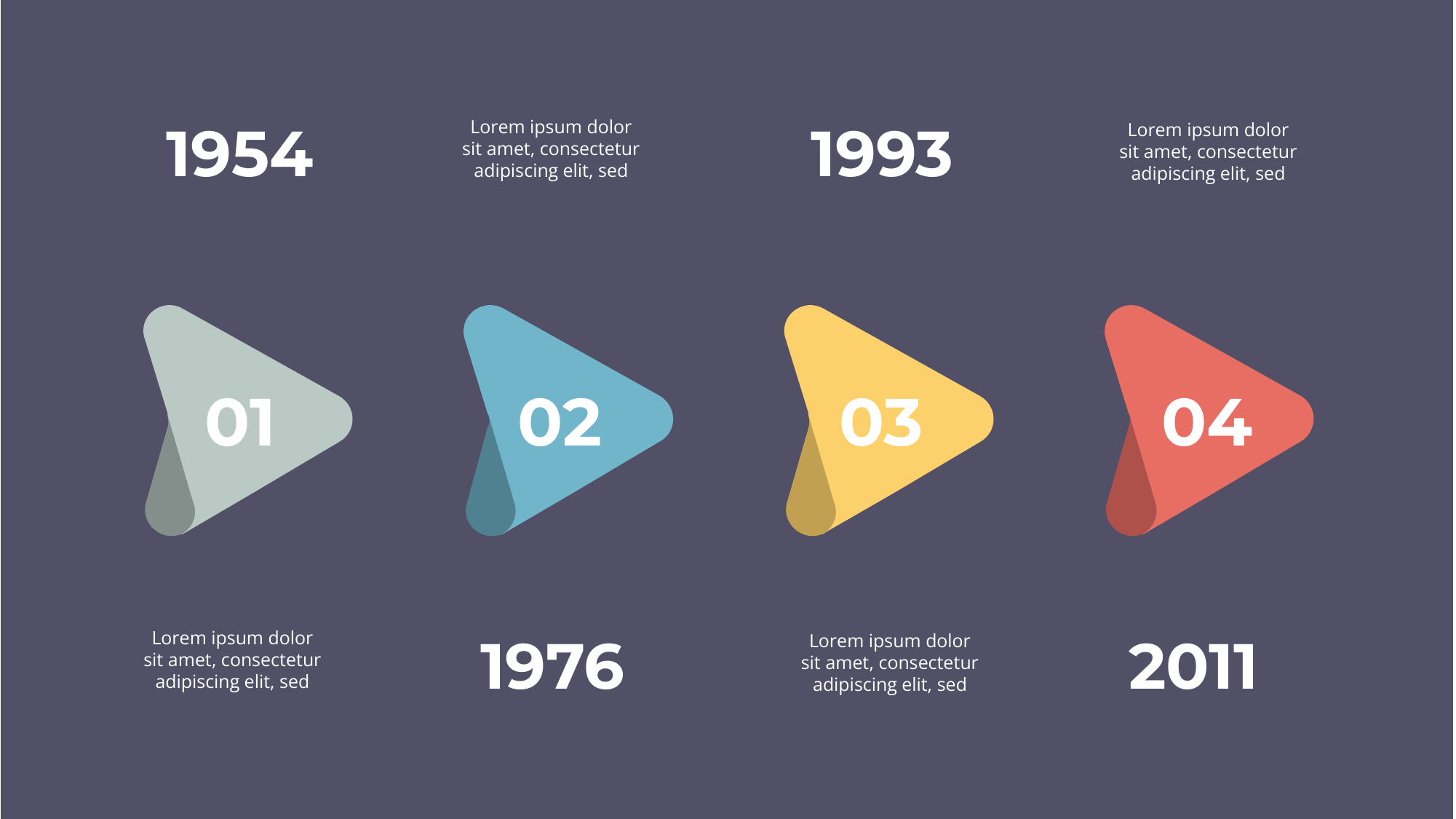

Lorem ipsum dolor sit amet, consectetur adipiscing elit, sed
1954
1993
Lorem ipsum dolor sit amet, consectetur adipiscing elit, sed

01
02
03
04

Lorem ipsum dolor sit amet, consectetur adipiscing elit, sed
Lorem ipsum dolor sit amet, consectetur adipiscing elit, sed
1976
2011